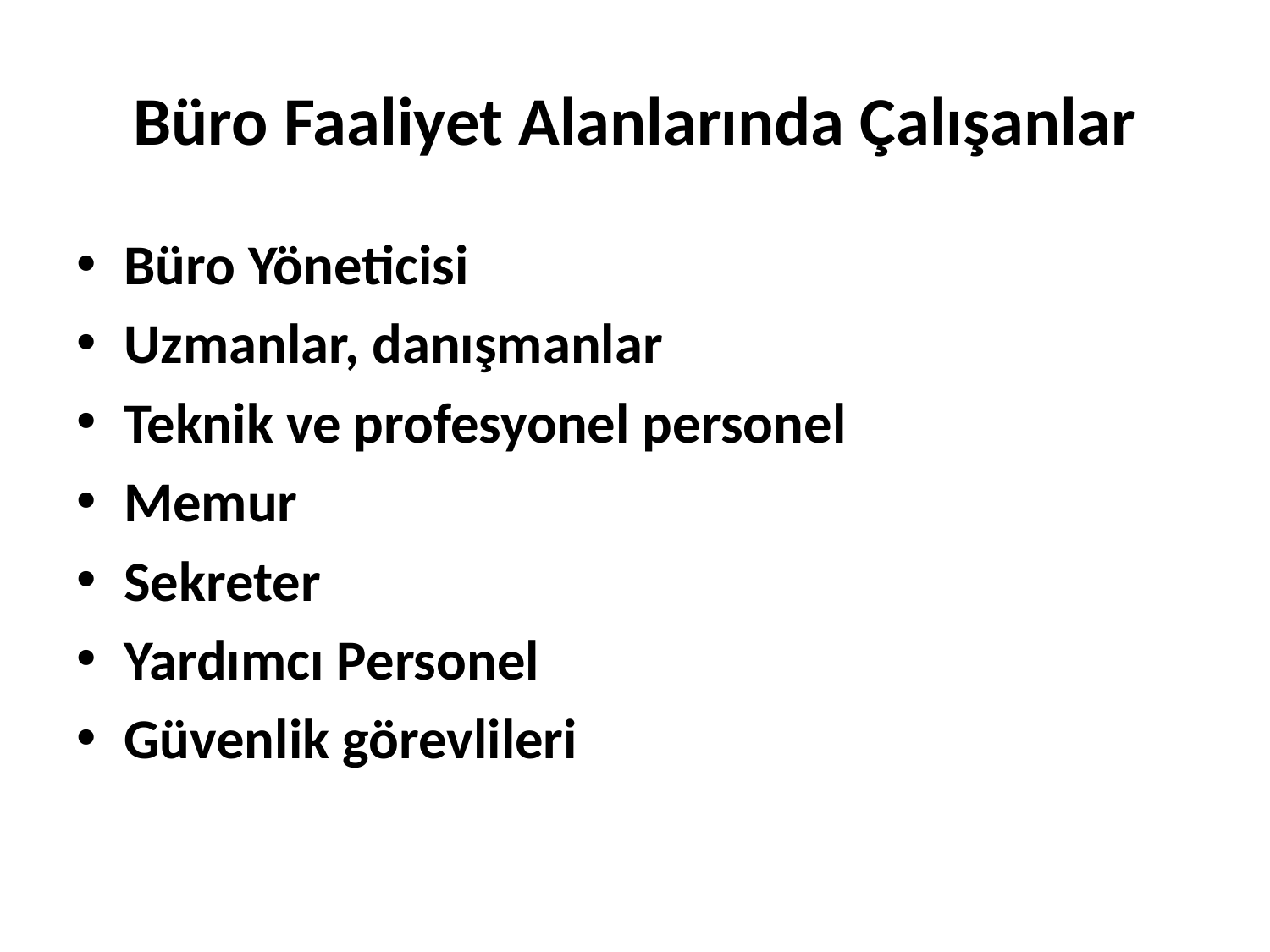

# Büro Faaliyet Alanlarında Çalışanlar
Büro Yöneticisi
Uzmanlar, danışmanlar
Teknik ve profesyonel personel
Memur
Sekreter
Yardımcı Personel
Güvenlik görevlileri